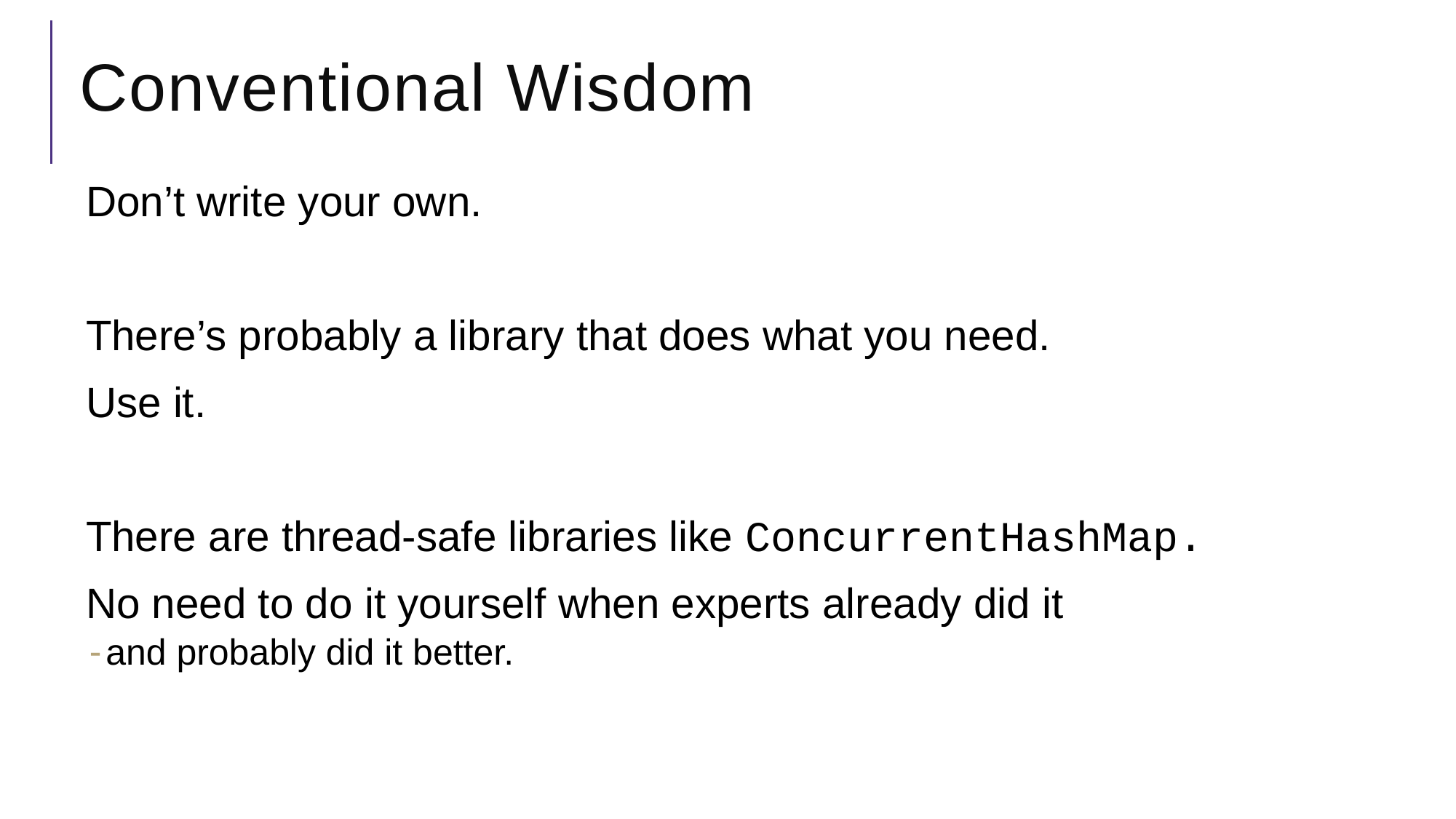

# Conventional Wisdom
Don’t write your own.

There’s probably a library that does what you need.
Use it.

There are thread-safe libraries like ConcurrentHashMap.
No need to do it yourself when experts already did it
and probably did it better.